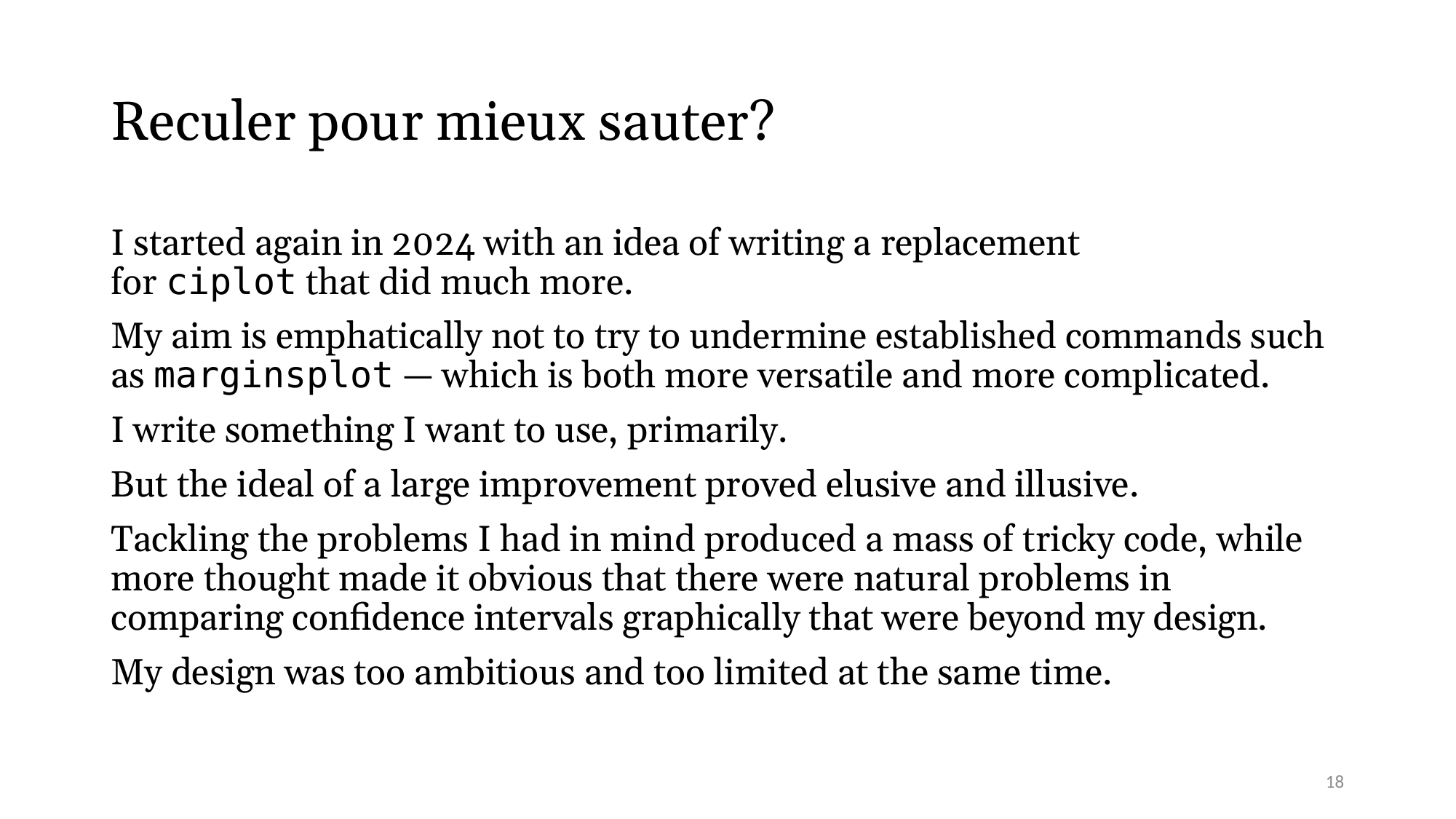

# Reculer pour mieux sauter?
I started again in 2024 with an idea of writing a replacement for ciplot that did much more.
My aim is emphatically not to try to undermine established commands such as marginsplot — which is both more versatile and more complicated.
I write something I want to use, primarily.
But the ideal of a large improvement proved elusive and illusive.
Tackling the problems I had in mind produced a mass of tricky code, while more thought made it obvious that there were natural problems in comparing confidence intervals graphically that were beyond my design.
My design was too ambitious and too limited at the same time.
18